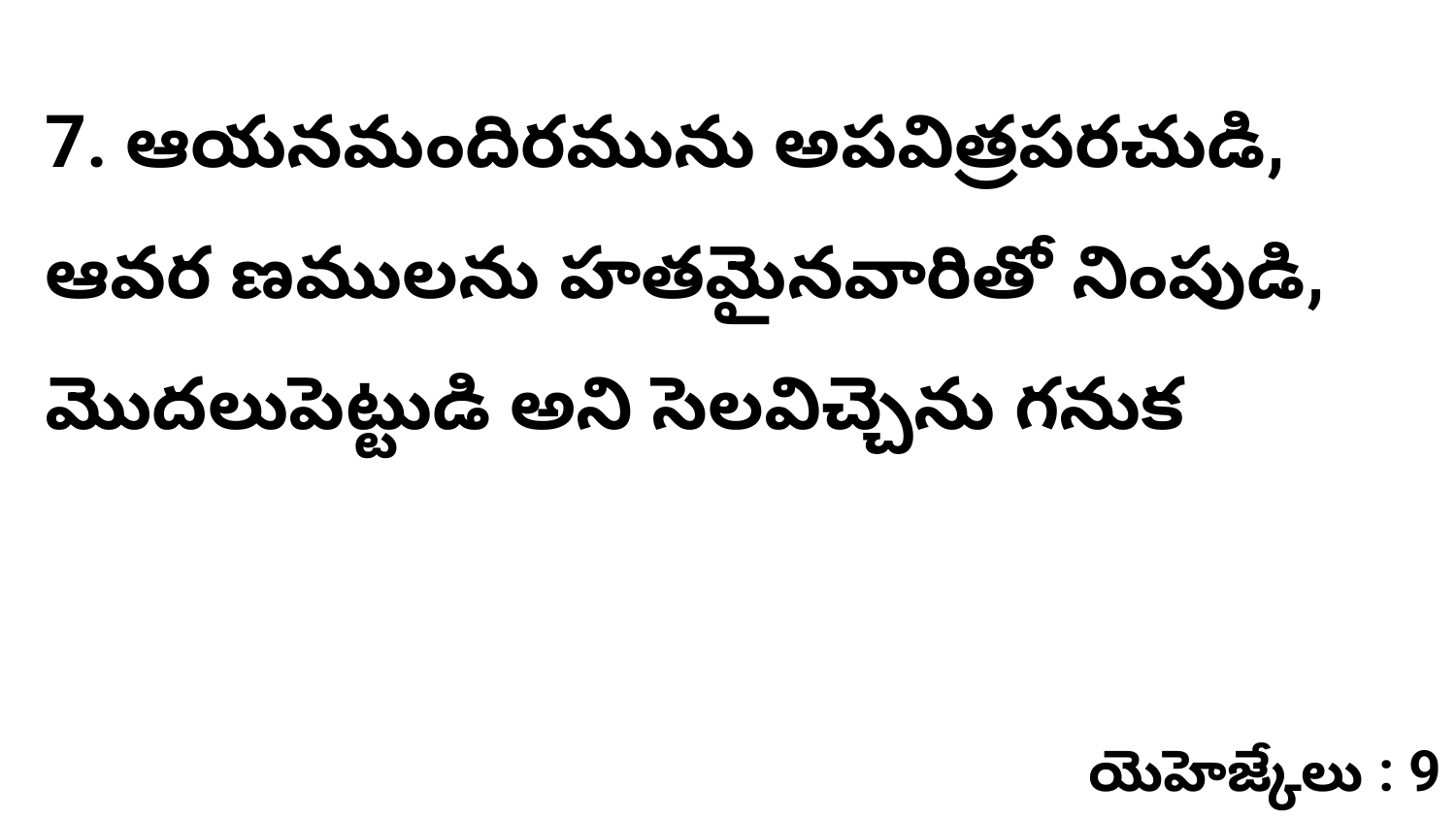

7. ఆయనమందిరమును అపవిత్రపరచుడి, ఆవర ణములను హతమైనవారితో నింపుడి, మొదలుపెట్టుడి అని సెలవిచ్చెను గనుక
యెహెజ్కేలు : 9